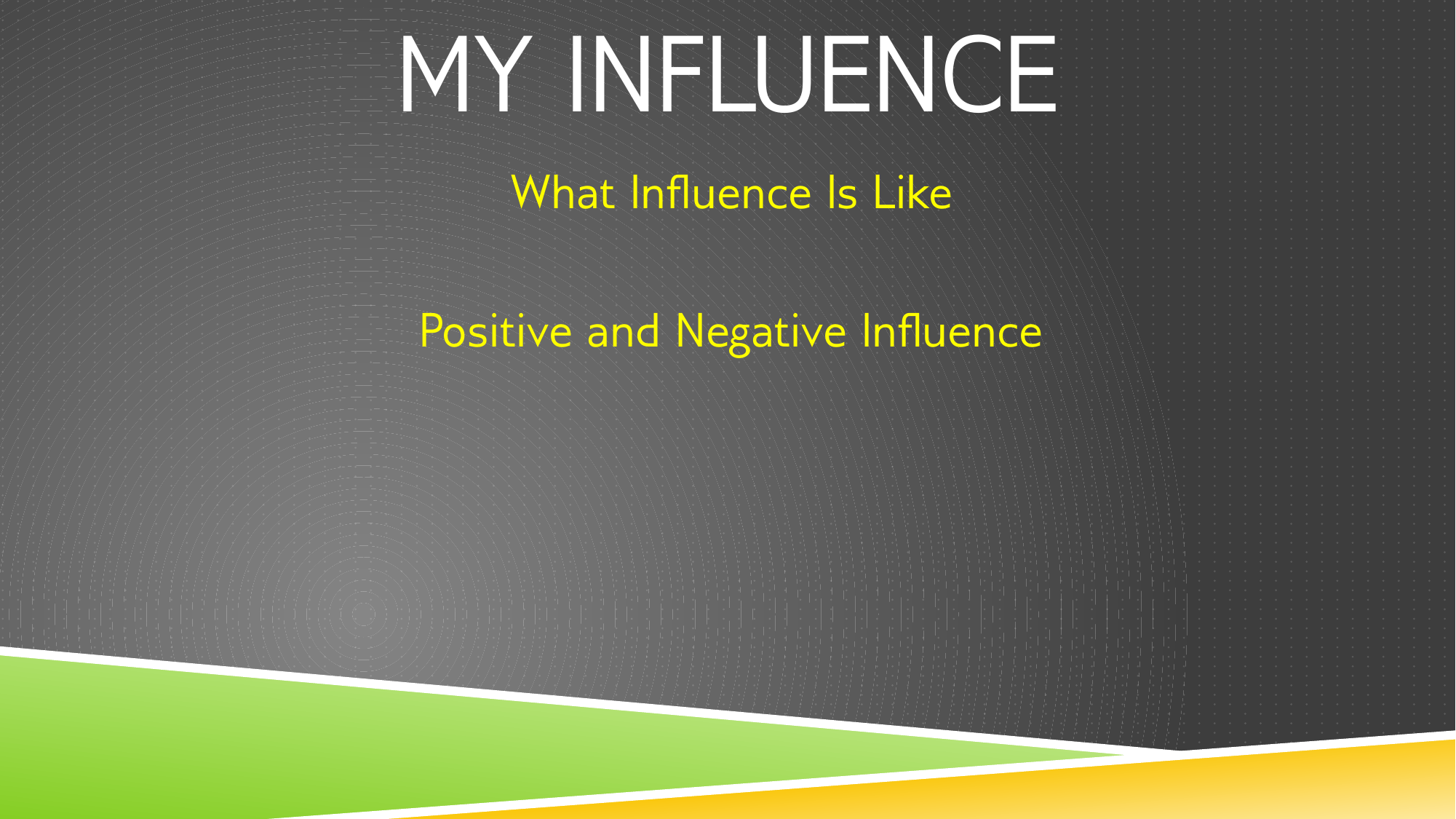

# My Influence
What Influence Is Like

Positive and Negative Influence